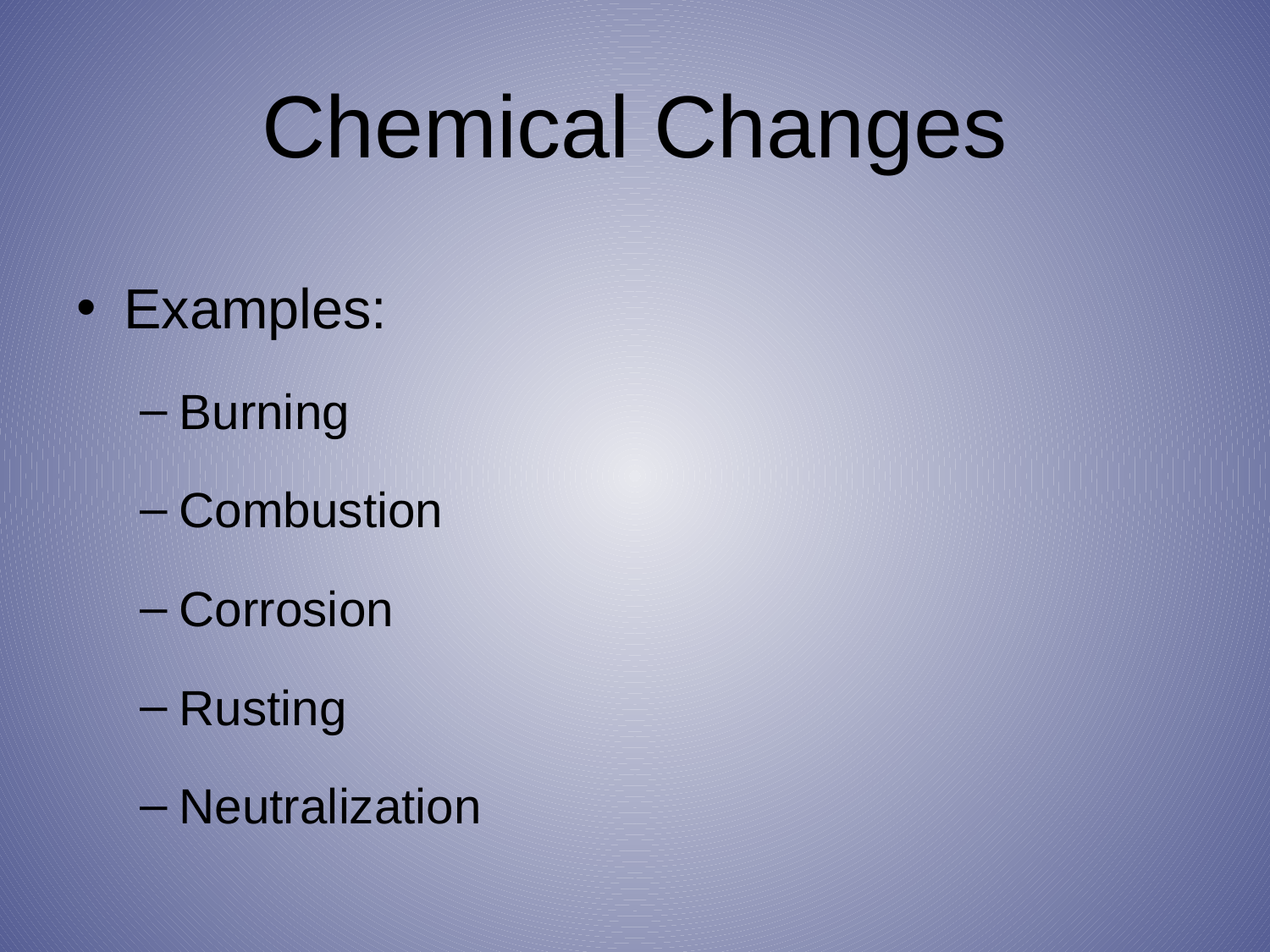

# Chemical Changes
Examples:
Burning
Combustion
Corrosion
Rusting
Neutralization